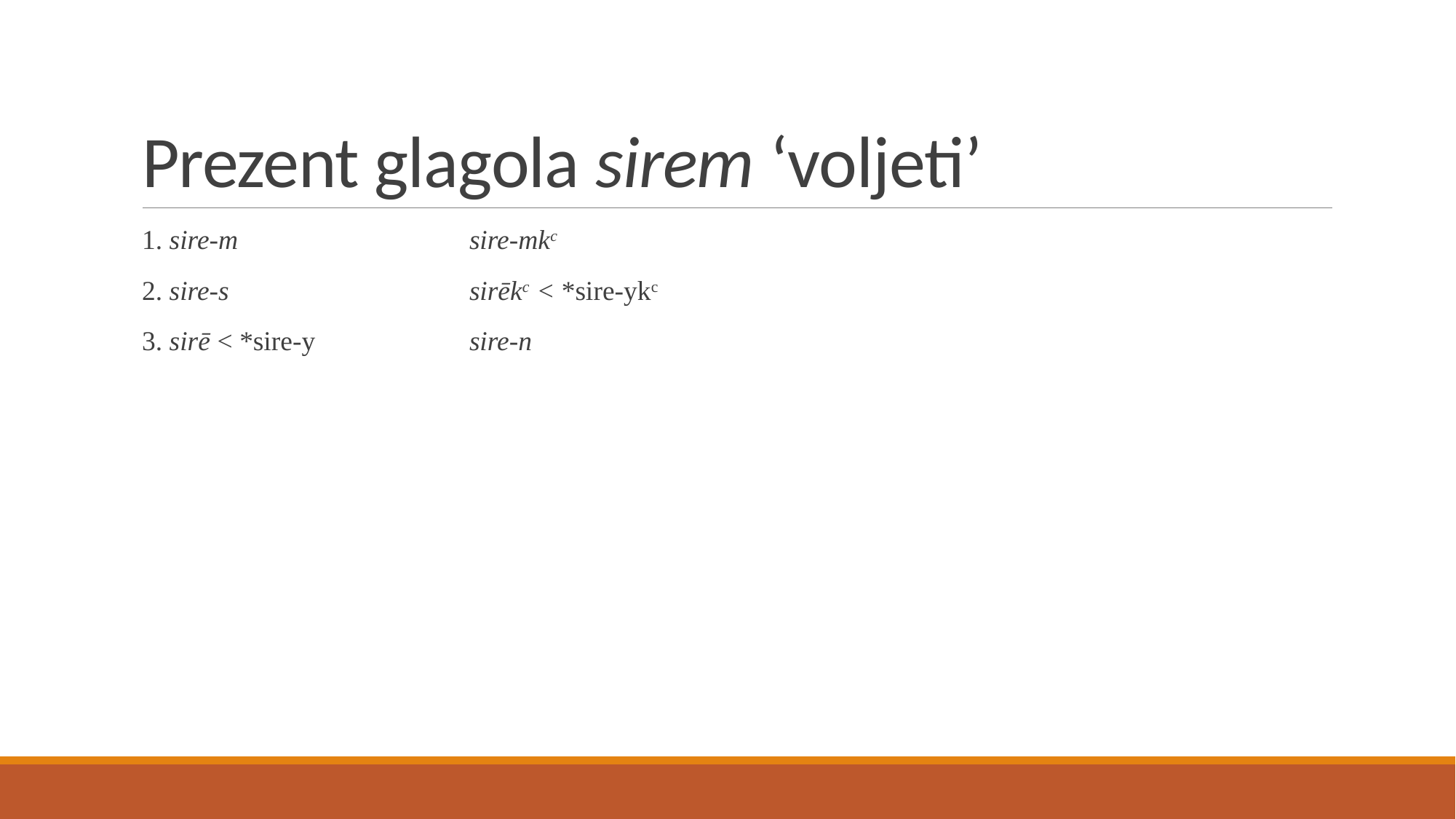

# Prezent glagola sirem ‘voljeti’
1. sire-m			sire-mkc
2. sire-s			sirēkc < *sire-ykc
3. sirē < *sire-y		sire-n